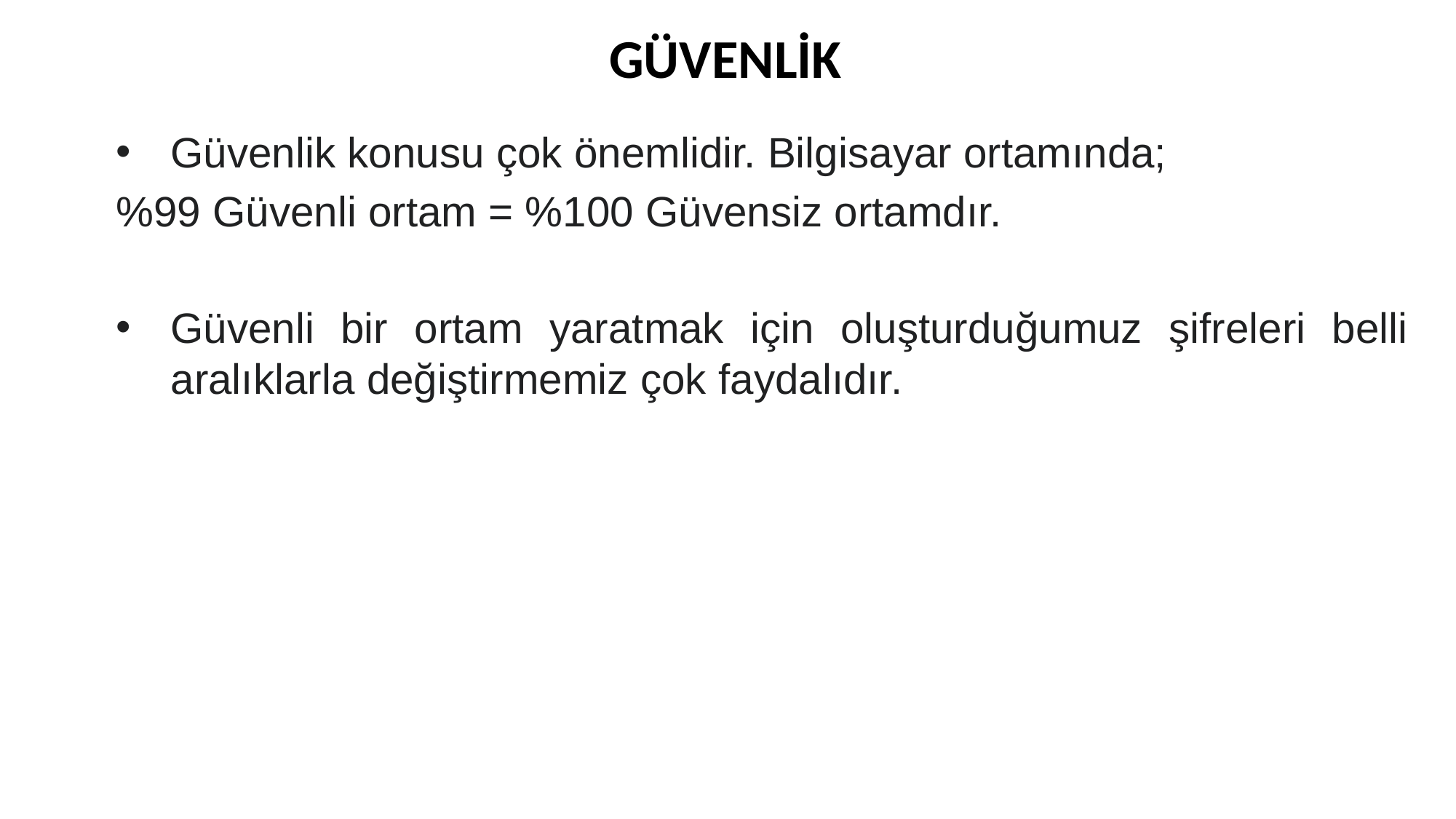

GÜVENLİK
Güvenlik konusu çok önemlidir. Bilgisayar ortamında;
%99 Güvenli ortam = %100 Güvensiz ortamdır.

Güvenli bir ortam yaratmak için oluşturduğumuz şifreleri belli aralıklarla değiştirmemiz çok faydalıdır.